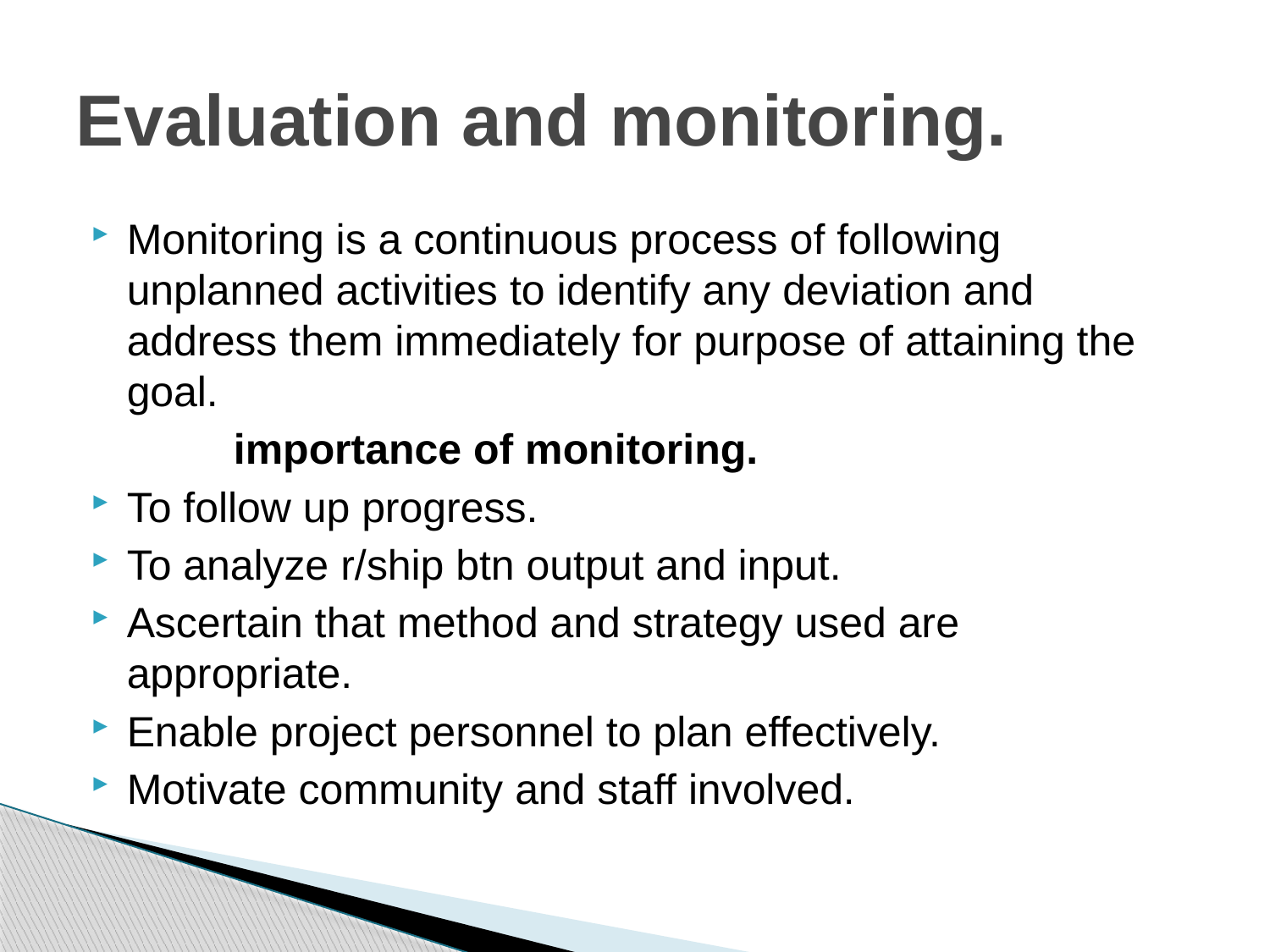

# Evaluation and monitoring.
Monitoring is a continuous process of following unplanned activities to identify any deviation and address them immediately for purpose of attaining the goal.
            importance of monitoring.
To follow up progress.
To analyze r/ship btn output and input.
Ascertain that method and strategy used are appropriate.
Enable project personnel to plan effectively.
Motivate community and staff involved.